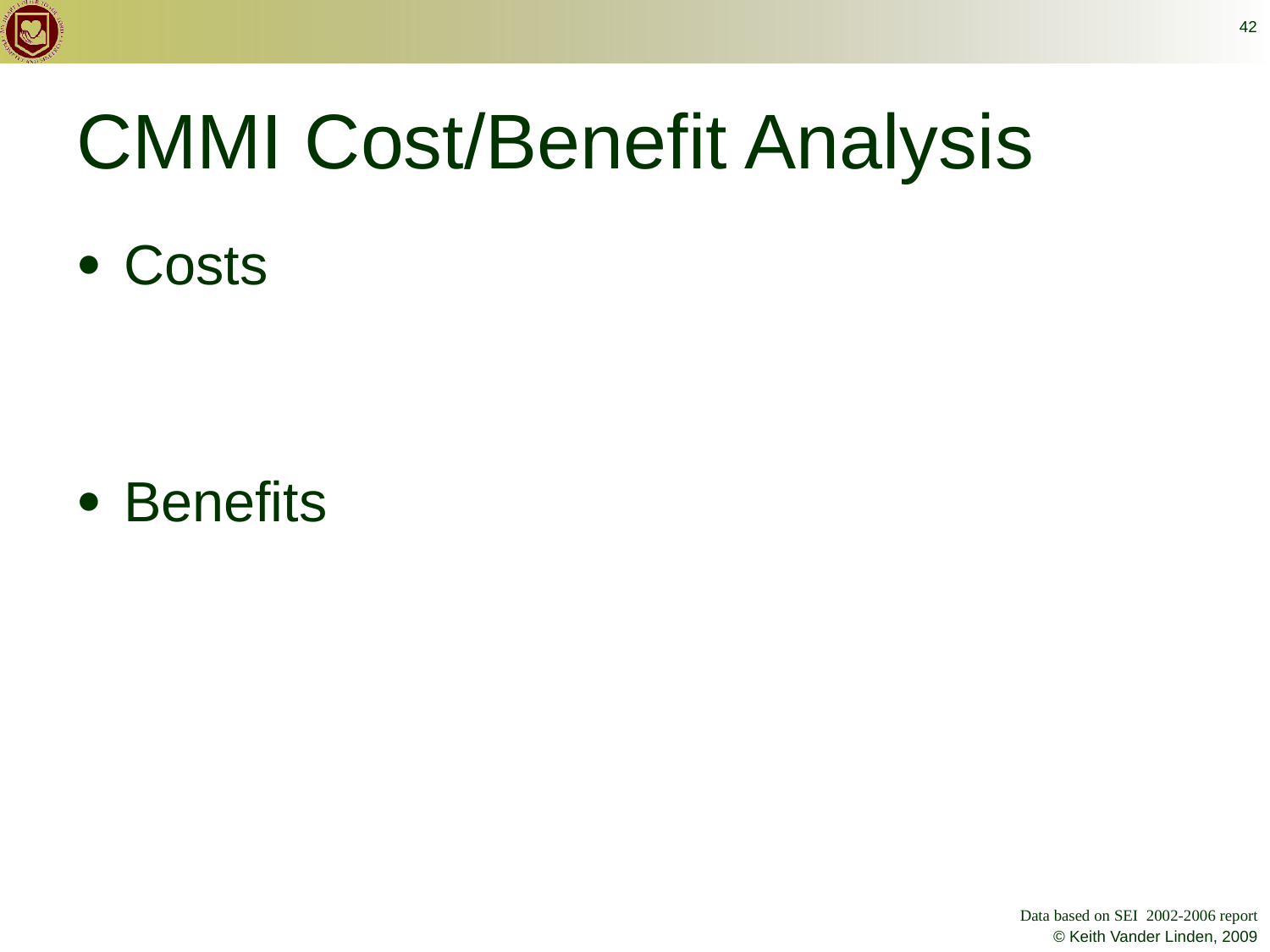

42
# CMMI Cost/Benefit Analysis

Costs

Benefits

Data based on SEI  2002-2006 report